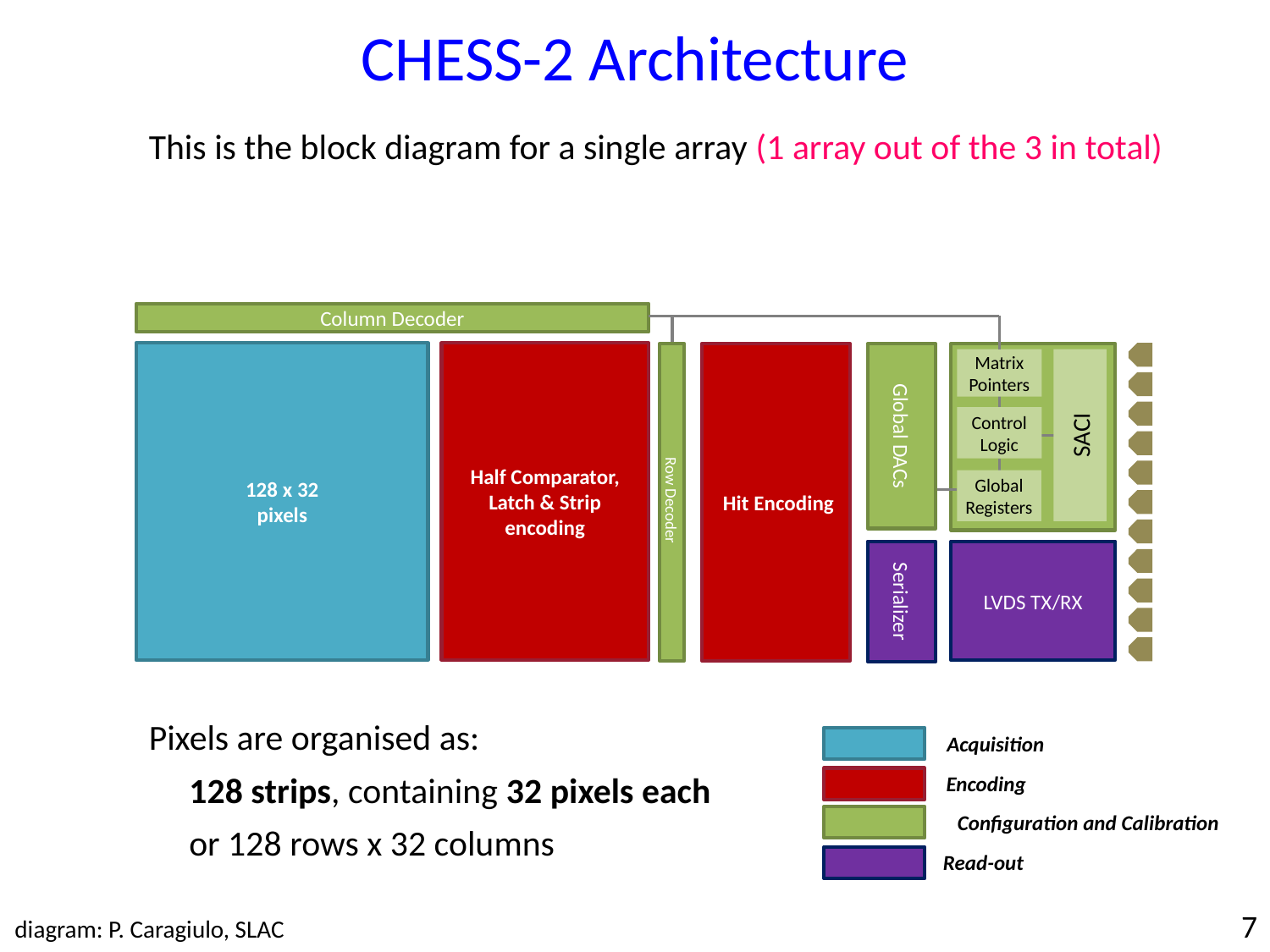

CHESS-2 Architecture
This is the block diagram for a single array (1 array out of the 3 in total)
Column Decoder
128 x 32
pixels
Half Comparator,
Latch & Strip encoding

 Hit Encoding

Matrix
Pointers
SACI
Control Logic
Global Registers
Global DACs
Row Decoder
Serializer
LVDS TX/RX
Pixels are organised as:
     128 strips, containing 32 pixels each
     or 128 rows x 32 columns
Acquisition

Encoding

Configuration and Calibration

Read-out

7
diagram: P. Caragiulo, SLAC